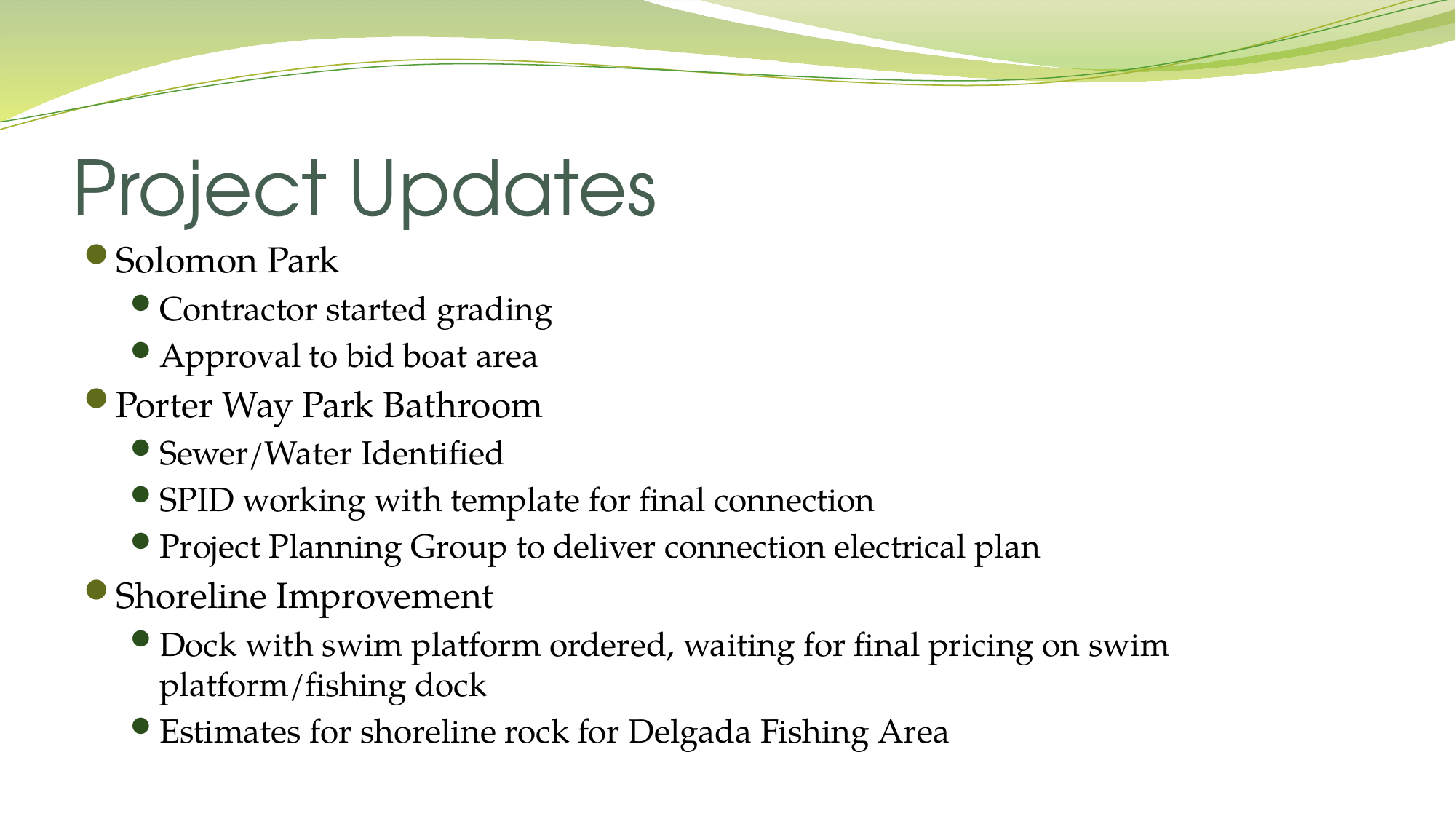

# Project Updates
Solomon Park
Contractor started grading
Approval to bid boat area
Porter Way Park Bathroom
Sewer/Water Identified
SPID working with template for final connection
Project Planning Group to deliver connection electrical plan
Shoreline Improvement
Dock with swim platform ordered, waiting for final pricing on swim platform/fishing dock
Estimates for shoreline rock for Delgada Fishing Area